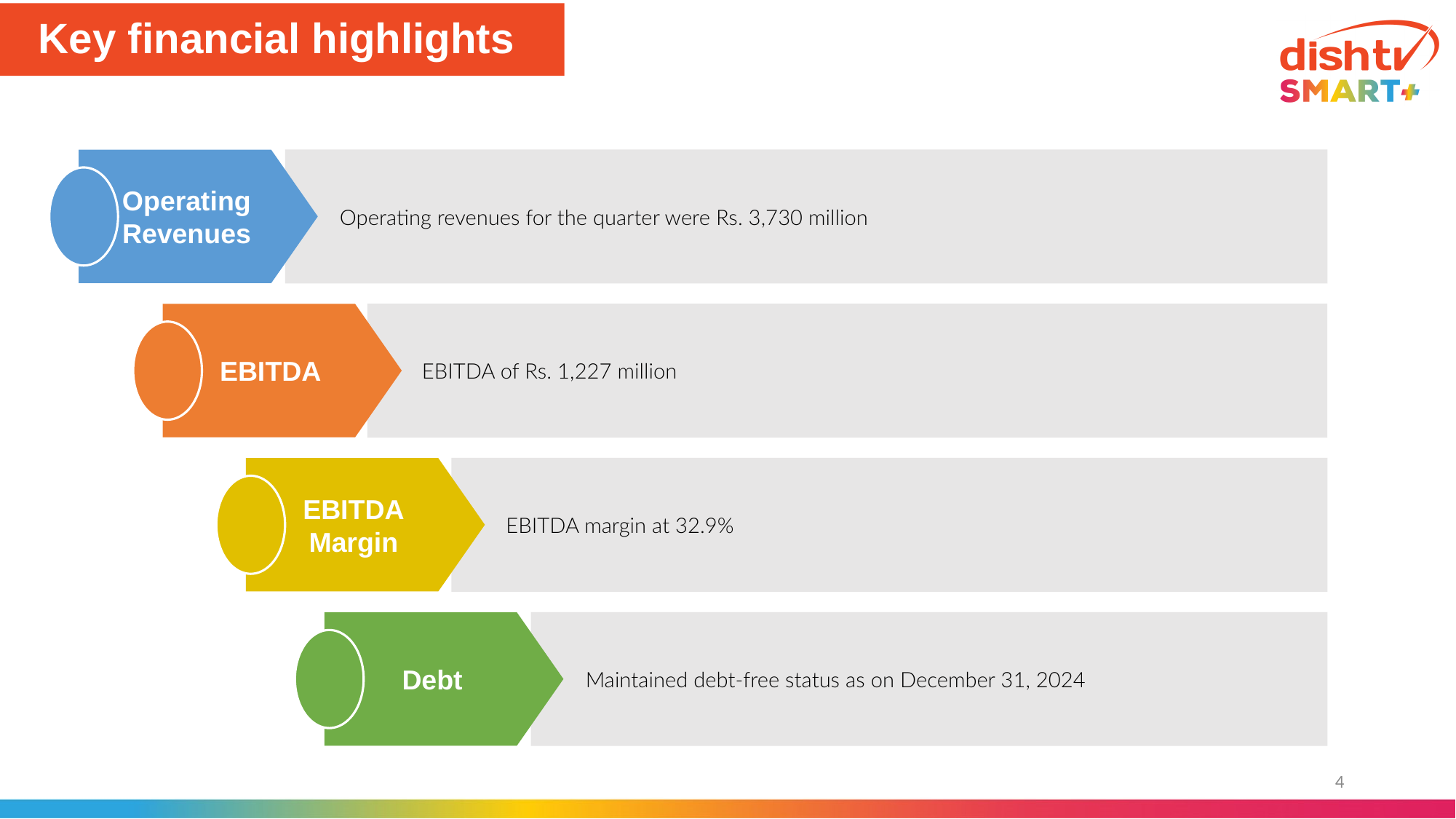

Key financial highlights
Operating revenues for the quarter were Rs. 3,730 million
Operating Revenues

EBITDA of Rs. 1,227 million
EBITDA

EBITDA margin at 32.9%
EBITDA
Margin

Maintained debt-free status as on December 31, 2024
Debt

4